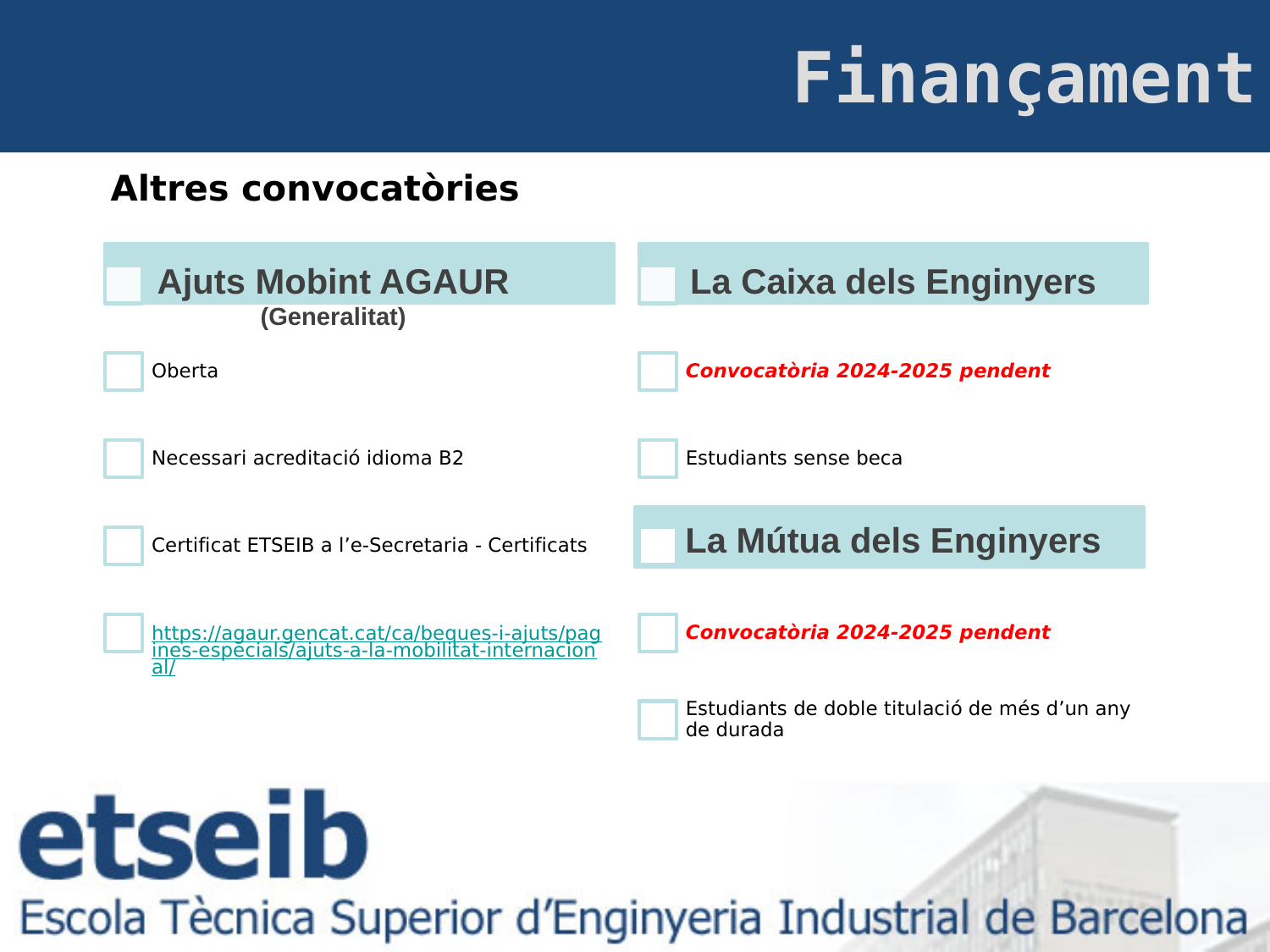

# Finançament
Altres convocatòries
Oberta
Necessari acreditació idioma B2
Certificat ETSEIB a l’e-Secretaria - Certificats

https://agaur.gencat.cat/ca/beques-i-ajuts/pagines-especials/ajuts-a-la-mobilitat-internacional/

Convocatòria 2024-2025 pendent
Estudiants sense beca

Convocatòria 2024-2025 pendent
Estudiants de doble titulació de més d’un any de durada
Ajuts Mobint AGAUR (Generalitat)
La Caixa dels Enginyers

La Mútua dels Enginyers